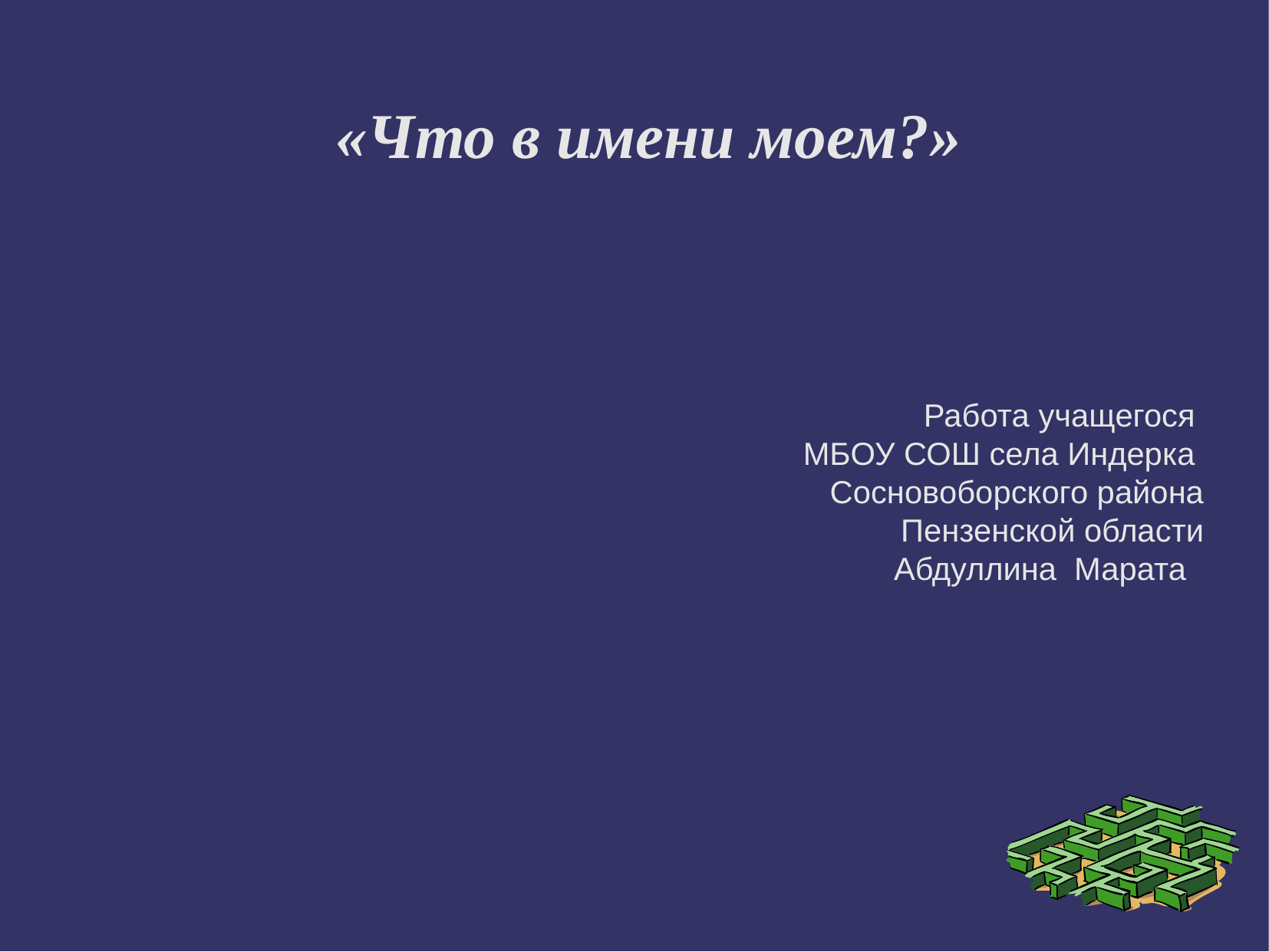

# «Что в имени моем?»

Работа учащегося
МБОУ СОШ села Индерка
Сосновоборского района
 Пензенской области
Абдуллина  Марата